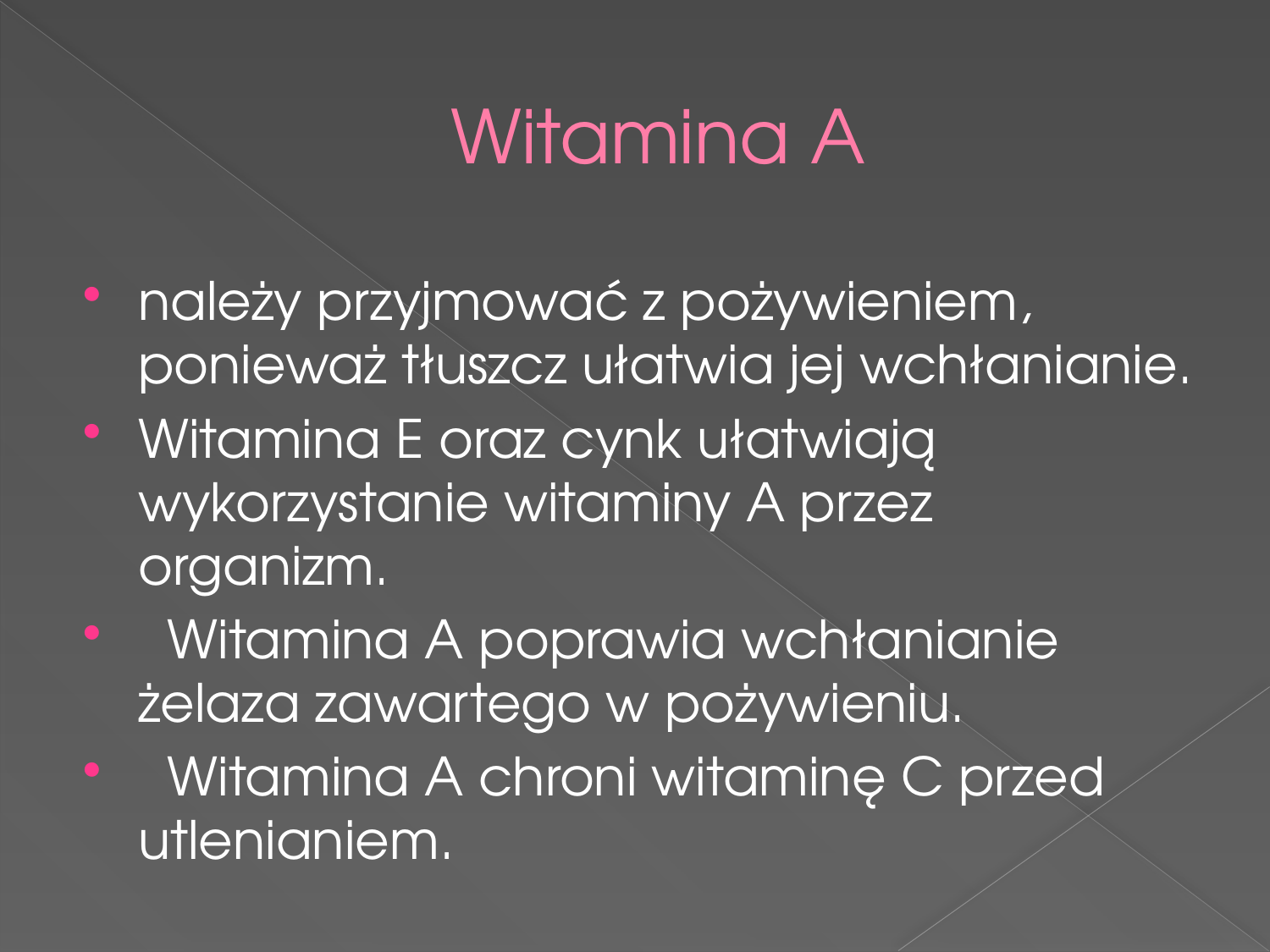

# Witamina A
należy przyjmować z pożywieniem, ponieważ tłuszcz ułatwia jej wchłanianie.
Witamina E oraz cynk ułatwiają wykorzystanie witaminy A przez organizm.
  Witamina A poprawia wchłanianie żelaza zawartego w pożywieniu.
  Witamina A chroni witaminę C przed utlenianiem.